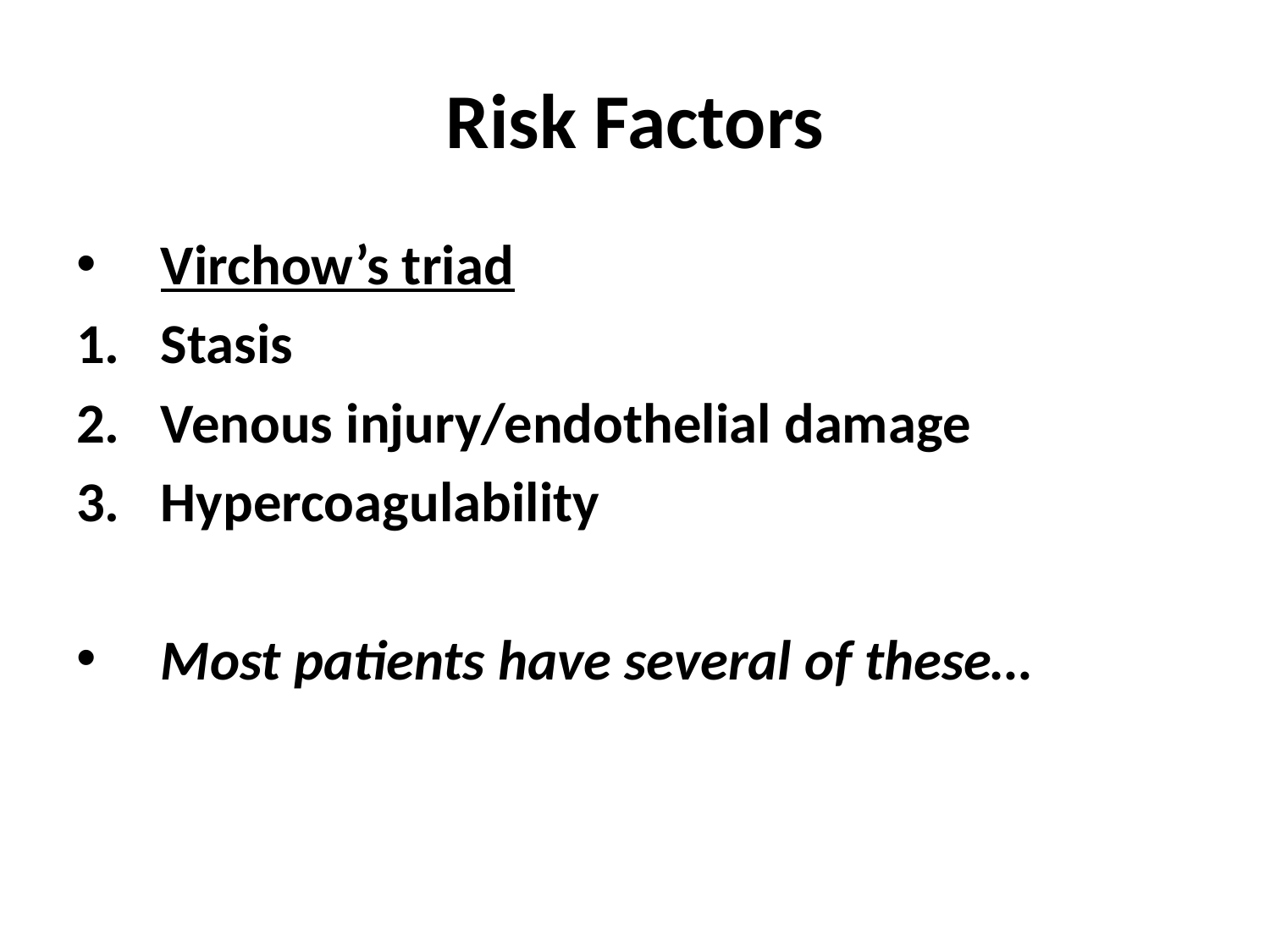

# Risk Factors
Virchow’s triad
Stasis
Venous injury/endothelial damage
Hypercoagulability

Most patients have several of these…